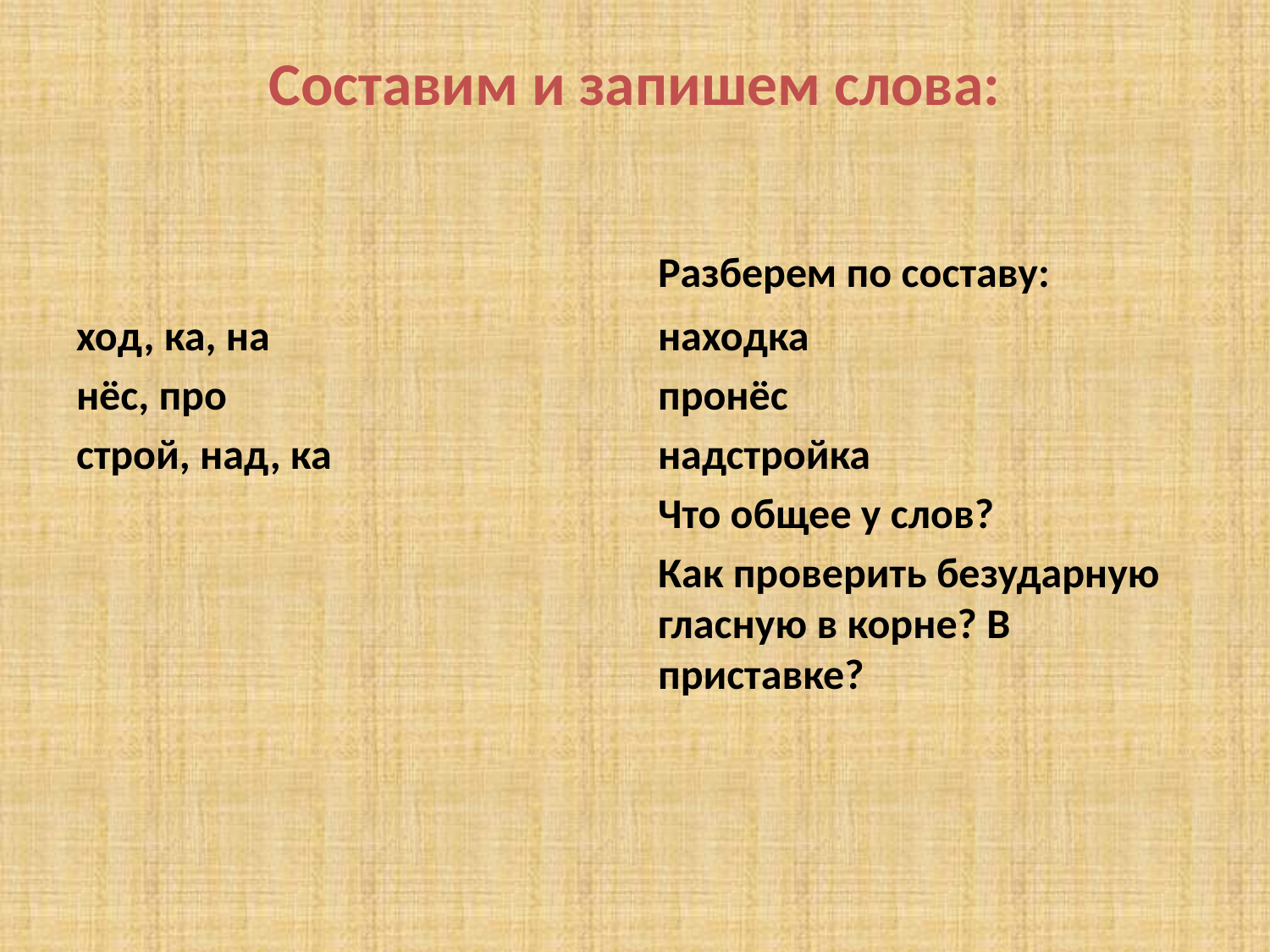

# Составим и запишем слова:

Разберем по составу:
ход, ка, на
нёс, про
строй, над, ка
находка
пронёс
надстройка
Что общее у слов?
Как проверить безударную гласную в корне? В приставке?